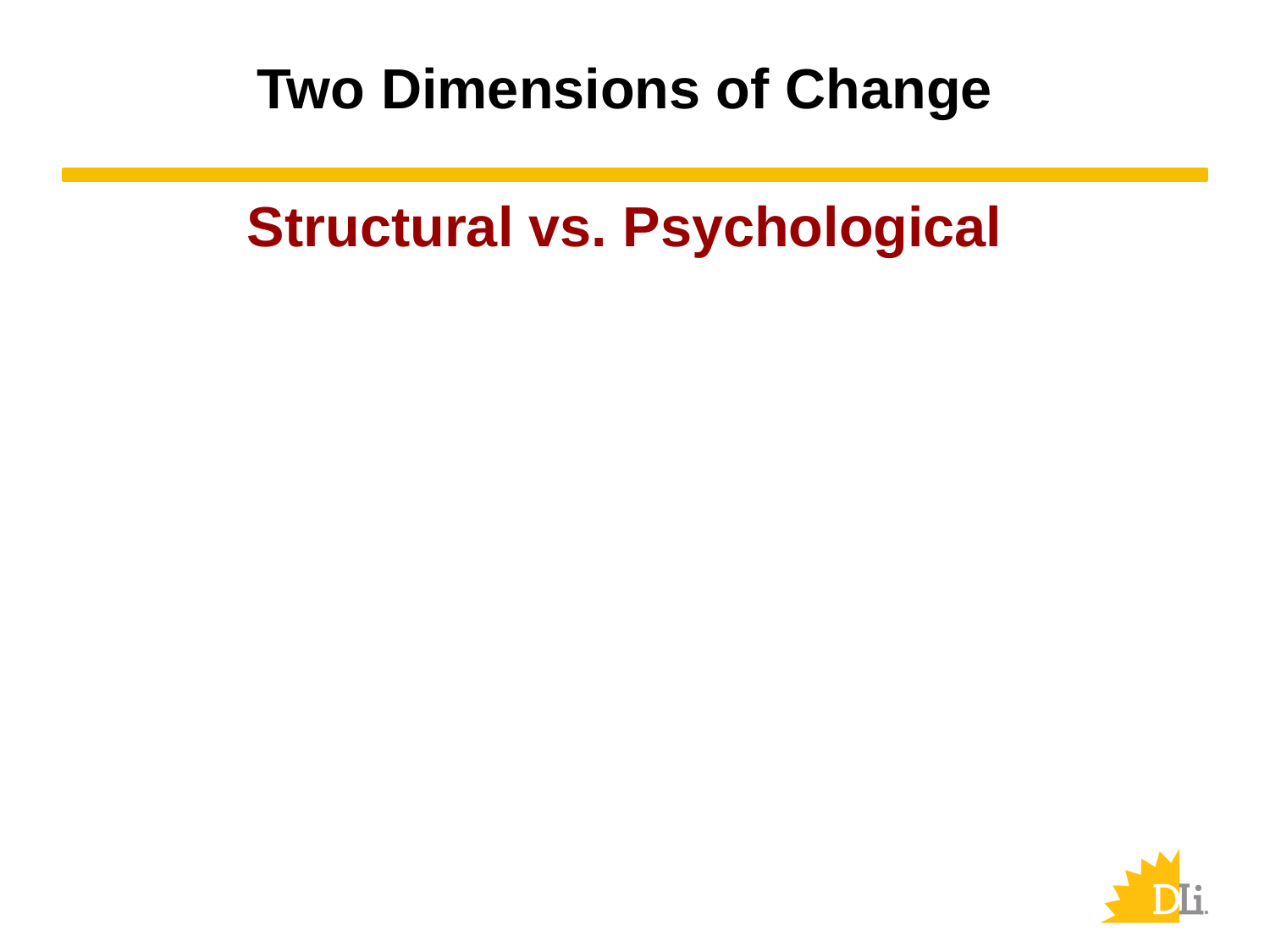

Two Dimensions of Change

Structural vs. Psychological